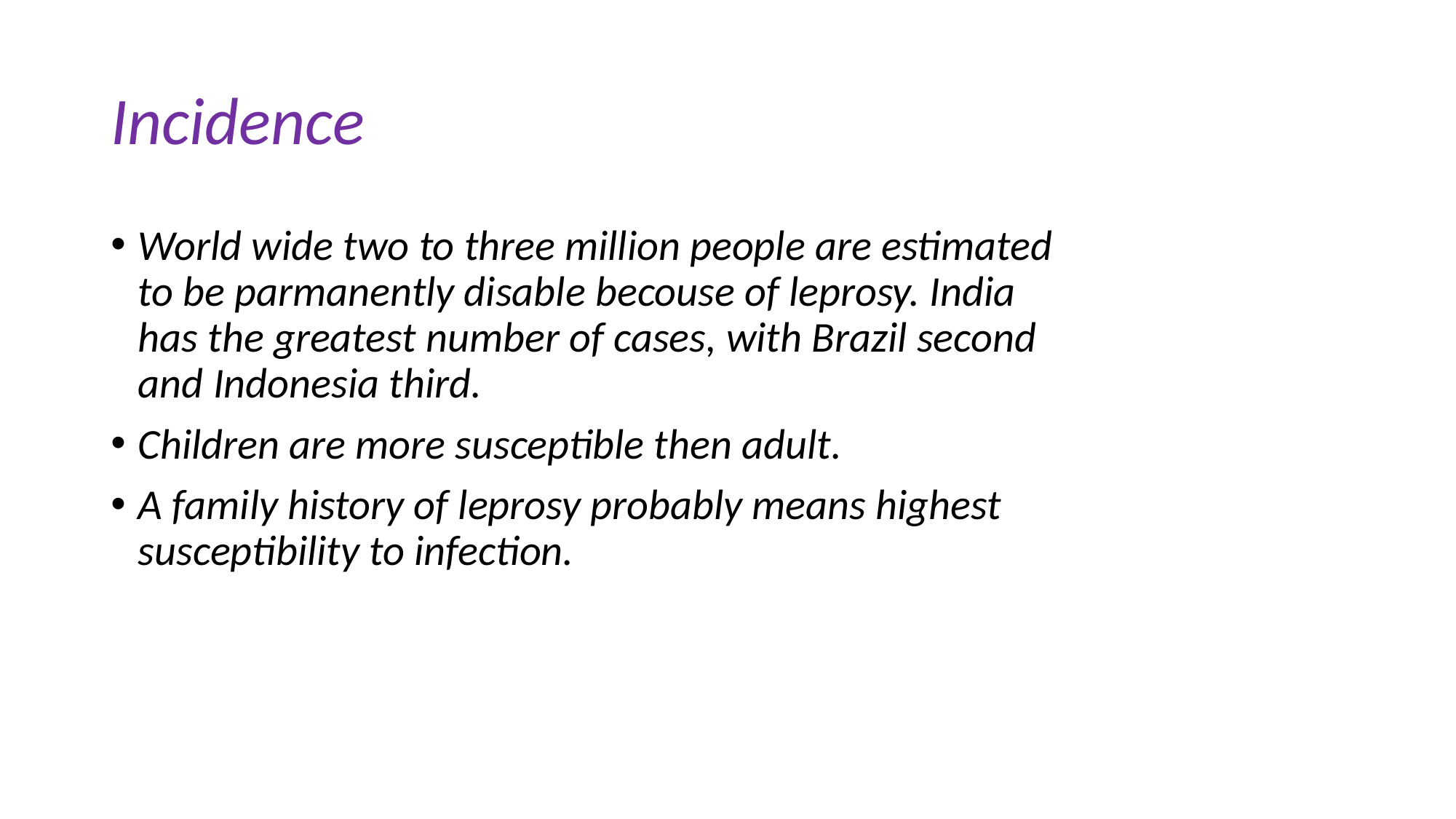

# Incidence
World wide two to three million people are estimated to be parmanently disable becouse of leprosy. India has the greatest number of cases, with Brazil second and Indonesia third.
Children are more susceptible then adult.
A family history of leprosy probably means highest susceptibility to infection.